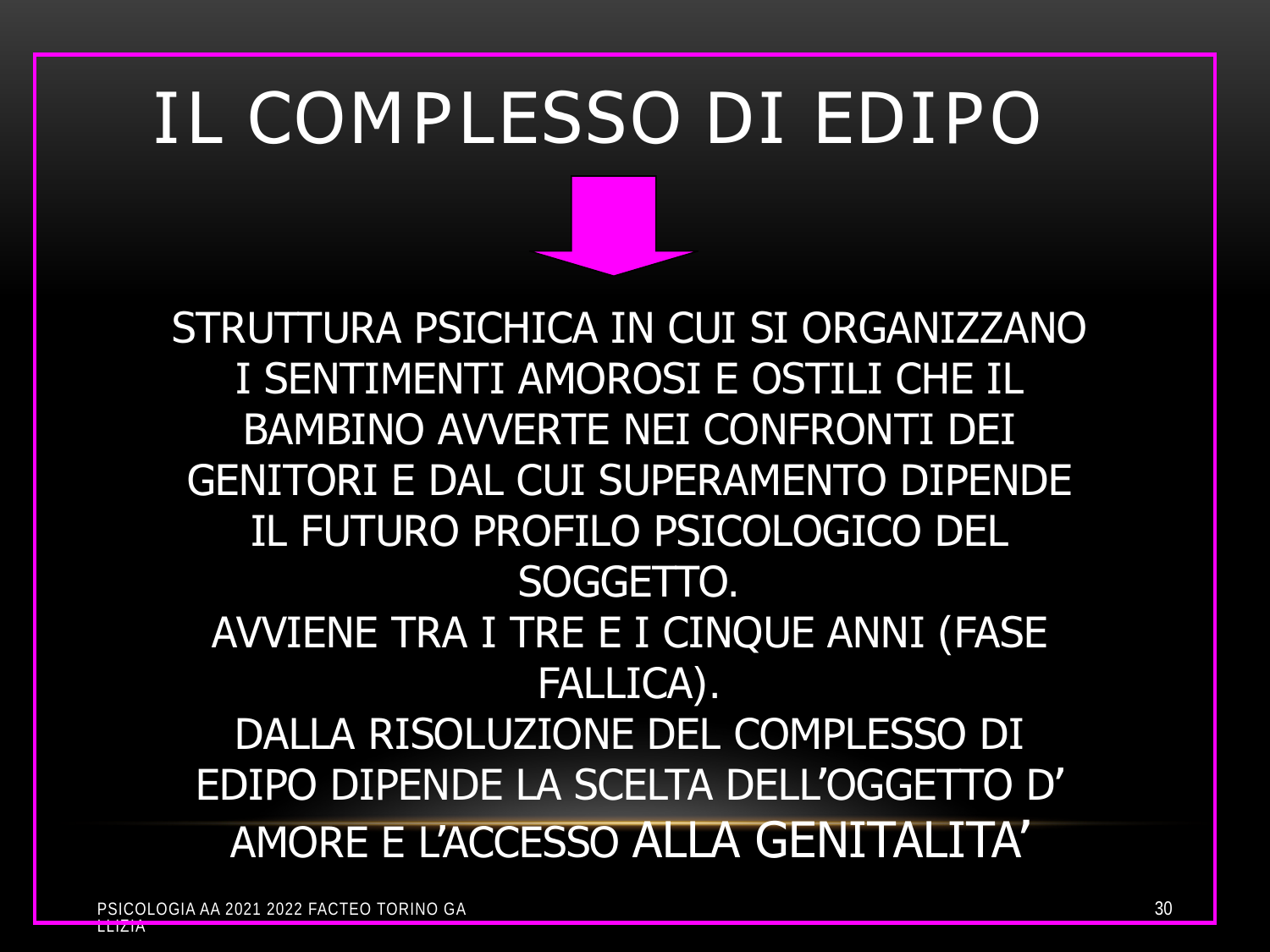

IL COMPLESSO DI EDIPO

STRUTTURA PSICHICA IN CUI SI ORGANIZZANO I SENTIMENTI AMOROSI E OSTILI CHE IL BAMBINO AVVERTE NEI CONFRONTI DEI GENITORI E DAL CUI SUPERAMENTO DIPENDE IL FUTURO PROFILO PSICOLOGICO DEL SOGGETTO.
AVVIENE TRA I TRE E I CINQUE ANNI (FASE FALLICA).
DALLA RISOLUZIONE DEL COMPLESSO DI EDIPO DIPENDE LA SCELTA DELL’OGGETTO D’ AMORE E L’ACCESSO ALLA GENITALITA’

Psicologia aa 2021 2022 Facteo Torino Gallizia
30